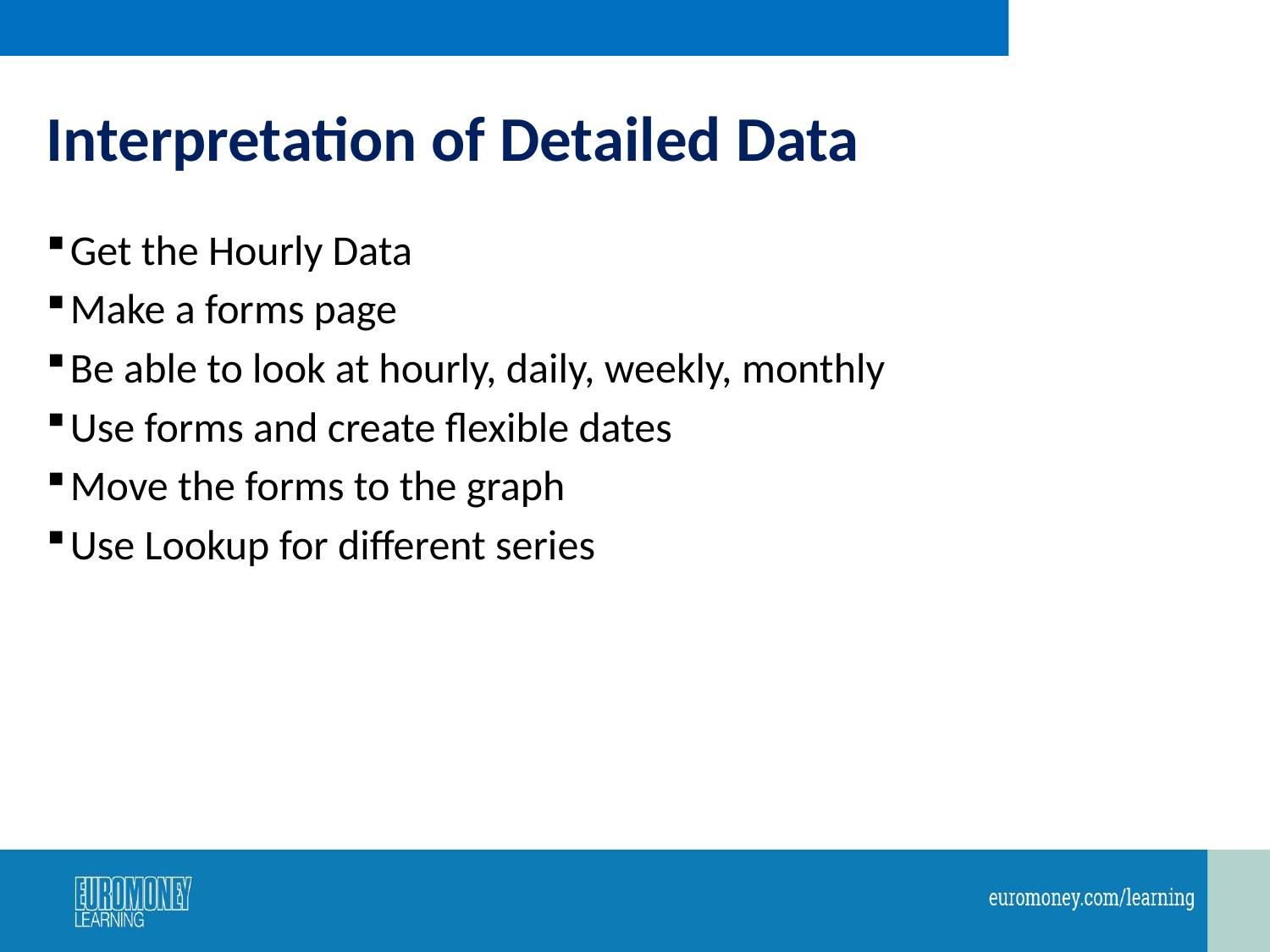

# Interpretation of Detailed Data
Get the Hourly Data
Make a forms page
Be able to look at hourly, daily, weekly, monthly
Use forms and create flexible dates
Move the forms to the graph
Use Lookup for different series